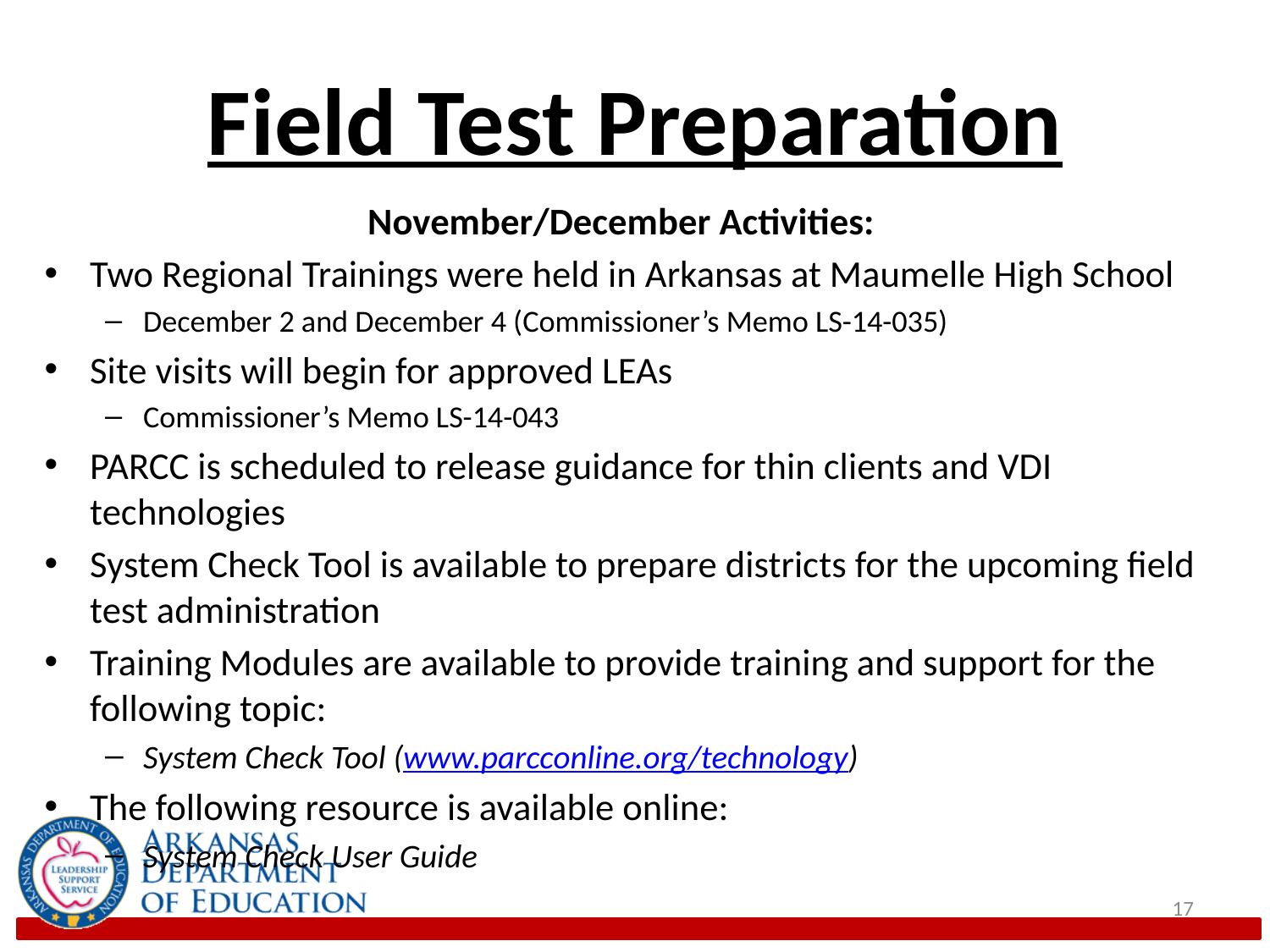

# Field Test Preparation
November/December Activities:
Two Regional Trainings were held in Arkansas at Maumelle High School
December 2 and December 4 (Commissioner’s Memo LS-14-035)
Site visits will begin for approved LEAs
Commissioner’s Memo LS-14-043
PARCC is scheduled to release guidance for thin clients and VDI technologies
System Check Tool is available to prepare districts for the upcoming field test administration
Training Modules are available to provide training and support for the following topic:
System Check Tool (www.parcconline.org/technology)
The following resource is available online:
System Check User Guide

17